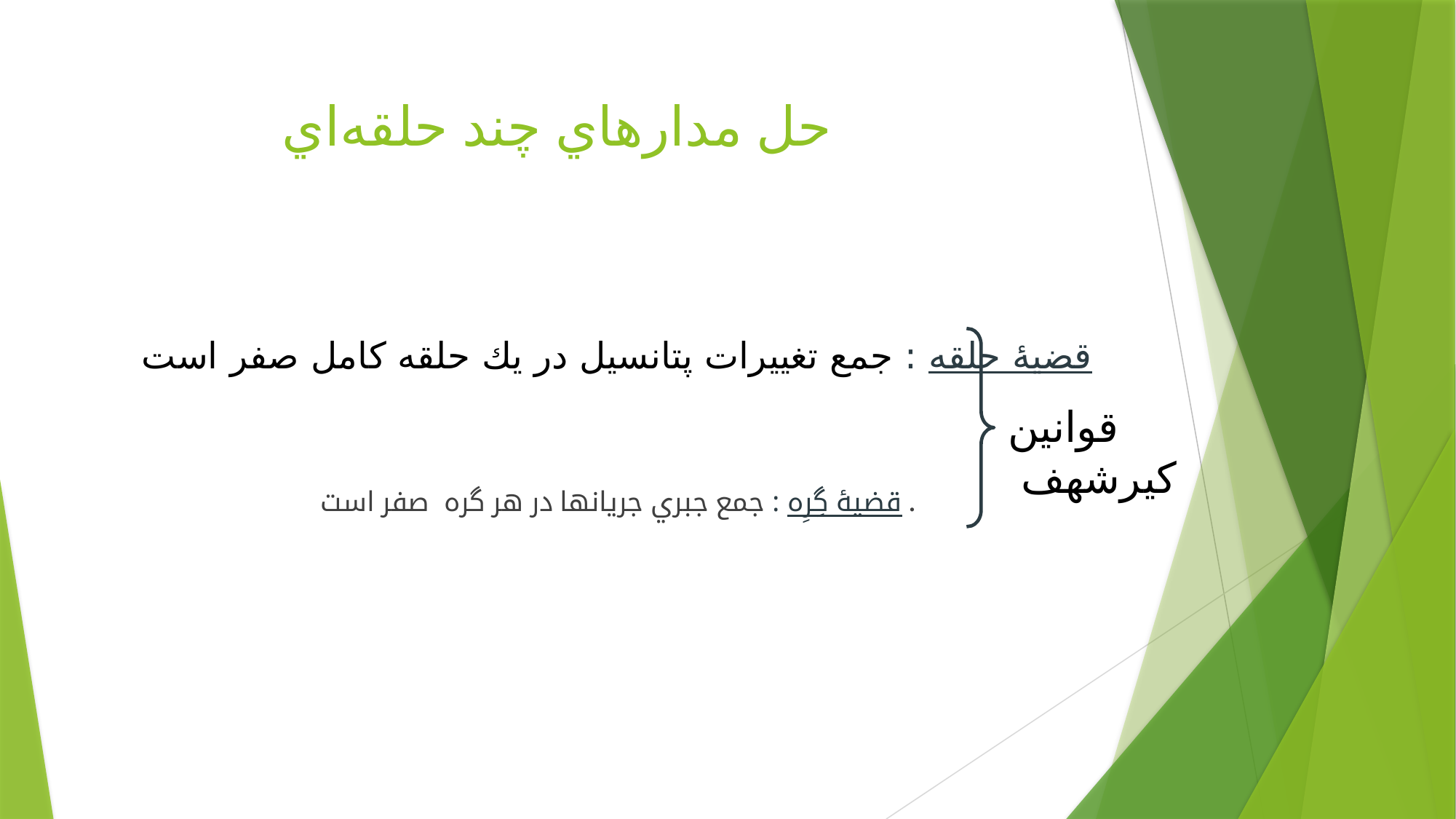

# حل مدارهاي چند حلقه‌اي
قضيۀ حلقه : جمع تغييرات پتانسيل در يك حلقه كامل صفر است

قوانين كيرشهف
قضيۀ گِرِه : جمع جبري جريانها در هر گره  صفر است .